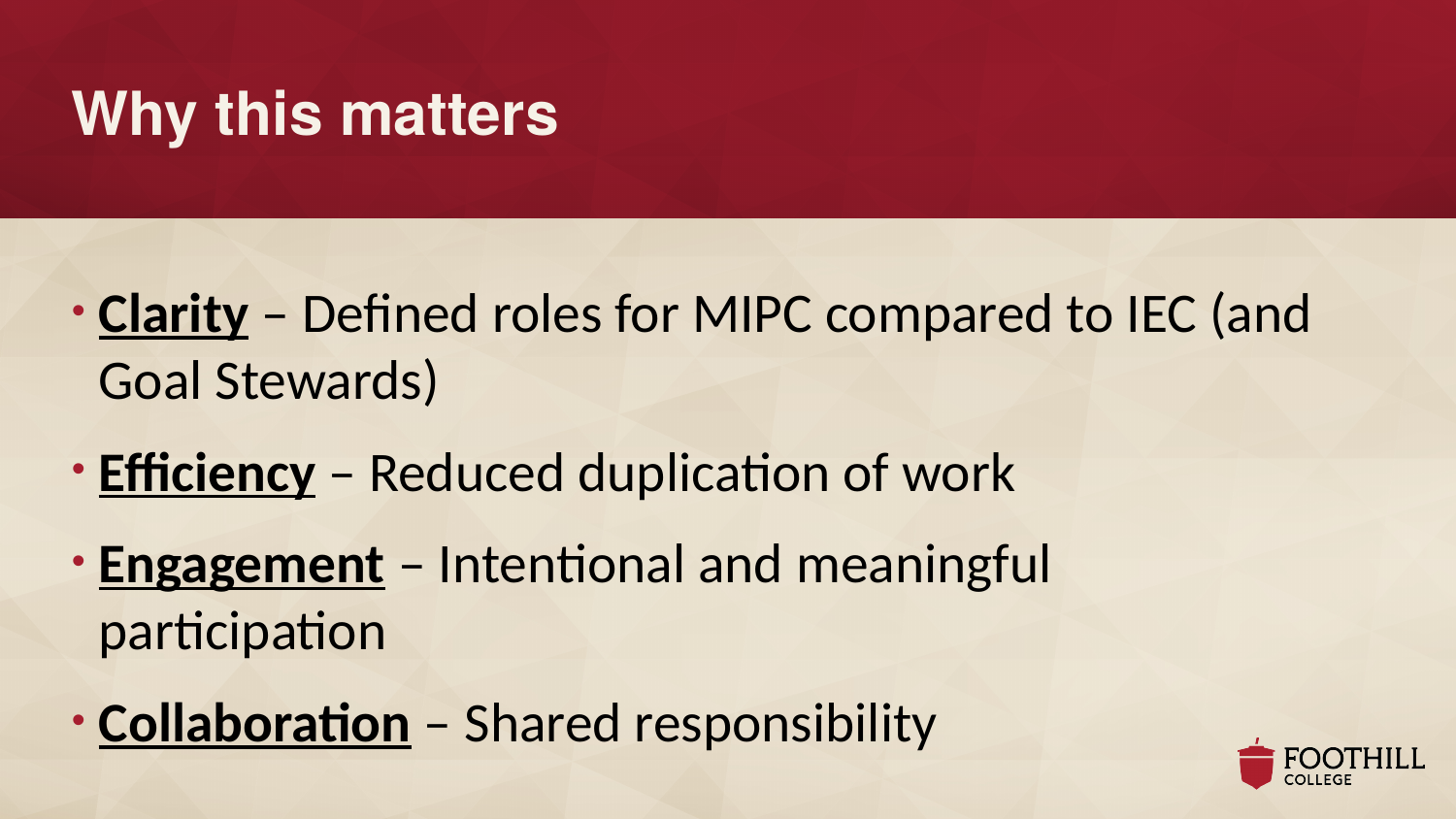

# Why this matters
Clarity – Defined roles for MIPC compared to IEC (and Goal Stewards)
Efficiency – Reduced duplication of work
Engagement – Intentional and meaningful participation
Collaboration – Shared responsibility